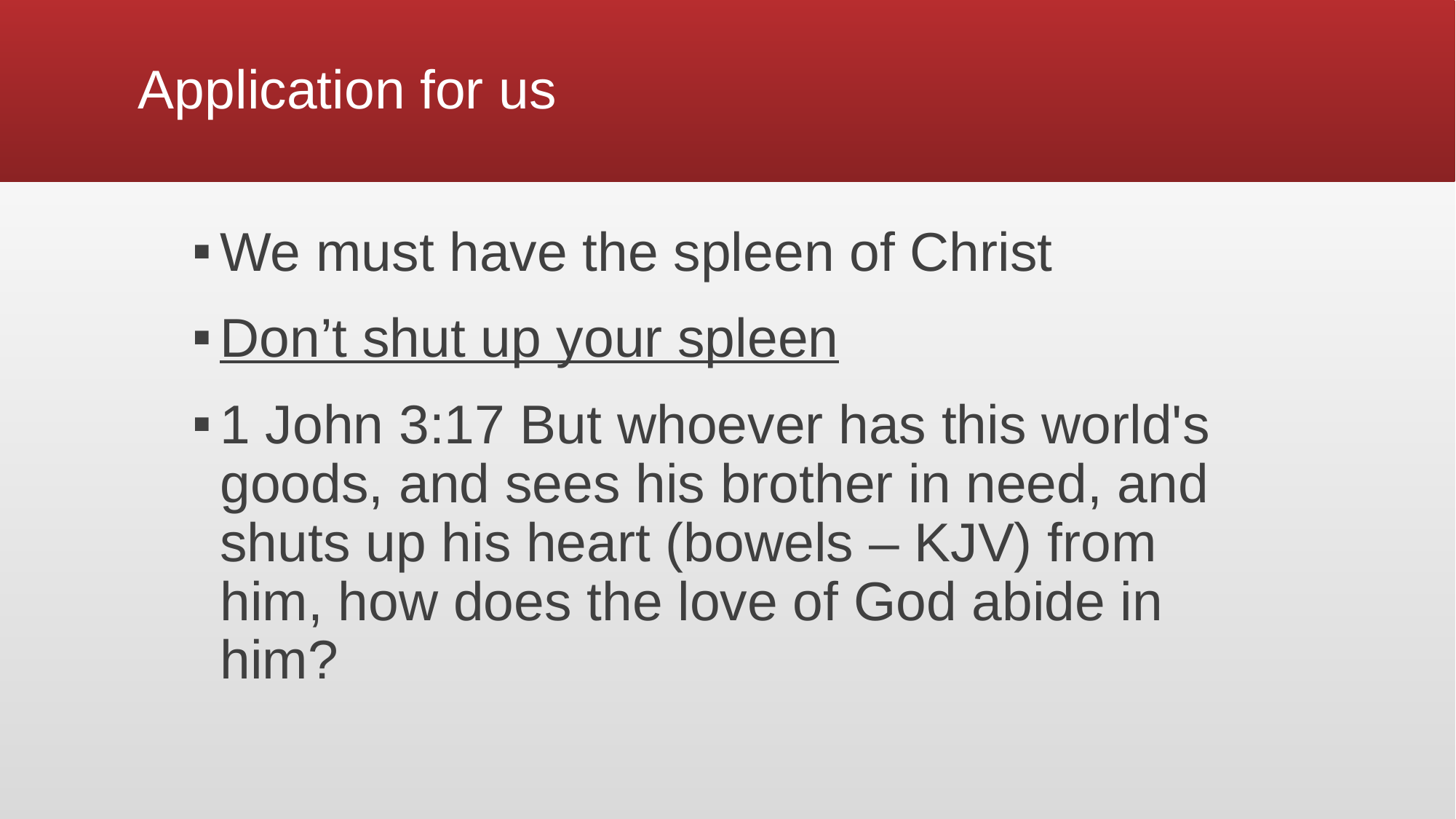

# Application for us
We must have the spleen of Christ
Don’t shut up your spleen
1 John 3:17 But whoever has this world's goods, and sees his brother in need, and shuts up his heart (bowels – KJV) from him, how does the love of God abide in him?